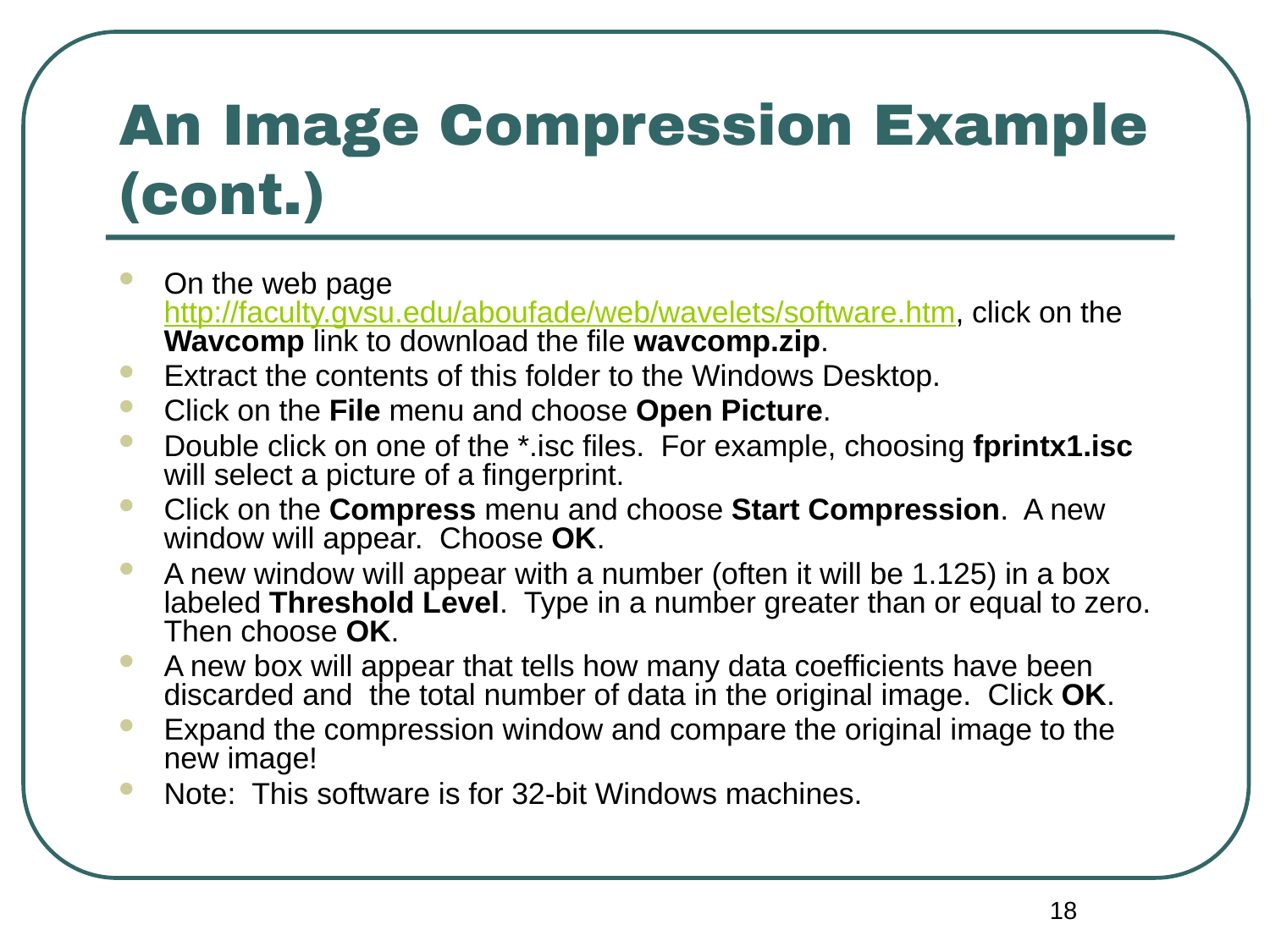

# An Image Compression Example (cont.)
On the web page http://faculty.gvsu.edu/aboufade/web/wavelets/software.htm, click on the Wavcomp link to download the file wavcomp.zip.
Extract the contents of this folder to the Windows Desktop.
Click on the File menu and choose Open Picture.
Double click on one of the *.isc files.  For example, choosing fprintx1.isc will select a picture of a fingerprint.
Click on the Compress menu and choose Start Compression.  A new window will appear.  Choose OK.
A new window will appear with a number (often it will be 1.125) in a box labeled Threshold Level.  Type in a number greater than or equal to zero.  Then choose OK.
A new box will appear that tells how many data coefficients have been discarded and  the total number of data in the original image.  Click OK.
Expand the compression window and compare the original image to the new image!
Note:  This software is for 32-bit Windows machines.
18